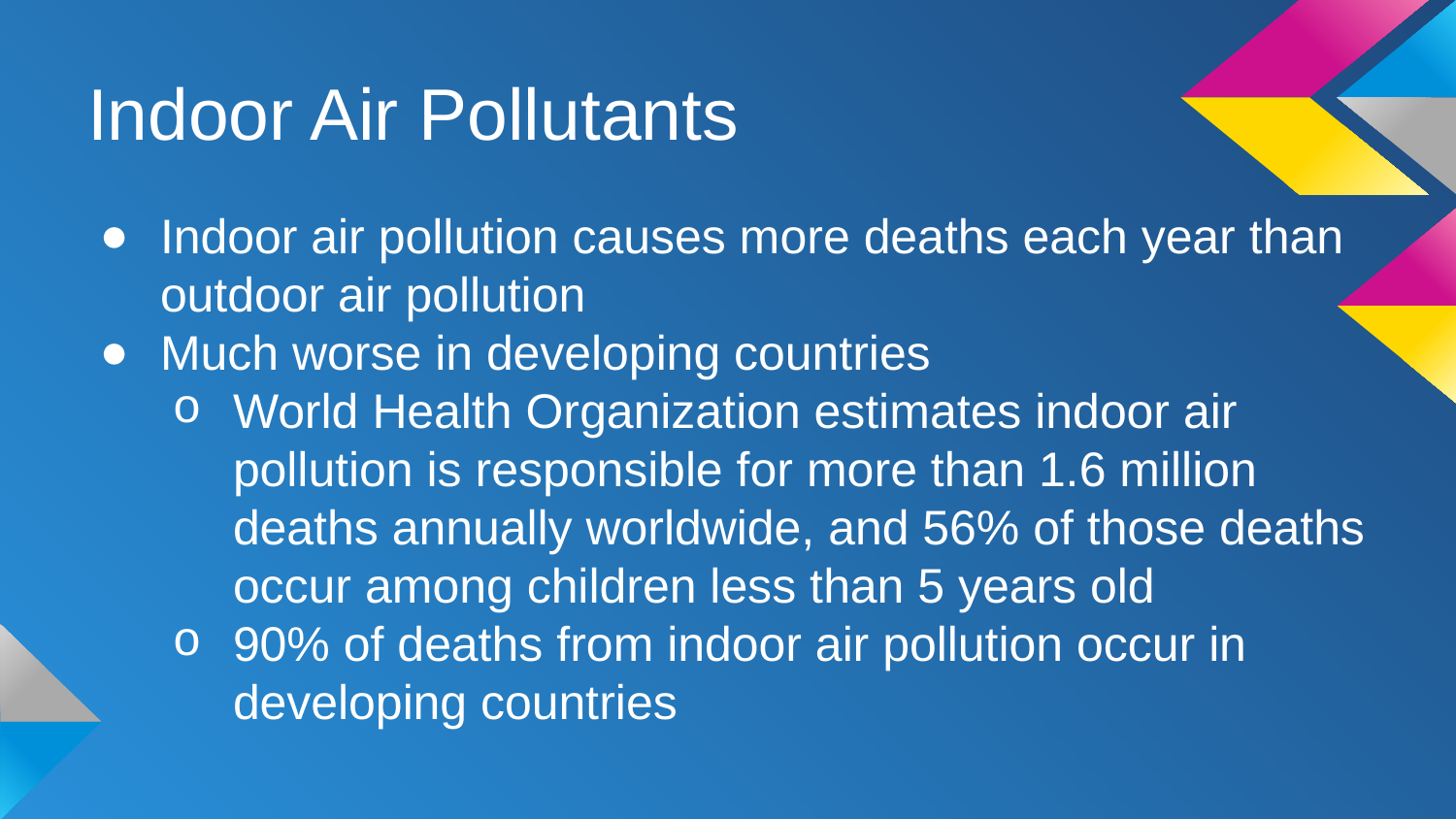

# Indoor Air Pollutants
Indoor air pollution causes more deaths each year than outdoor air pollution
Much worse in developing countries
World Health Organization estimates indoor air pollution is responsible for more than 1.6 million deaths annually worldwide, and 56% of those deaths occur among children less than 5 years old
90% of deaths from indoor air pollution occur in developing countries